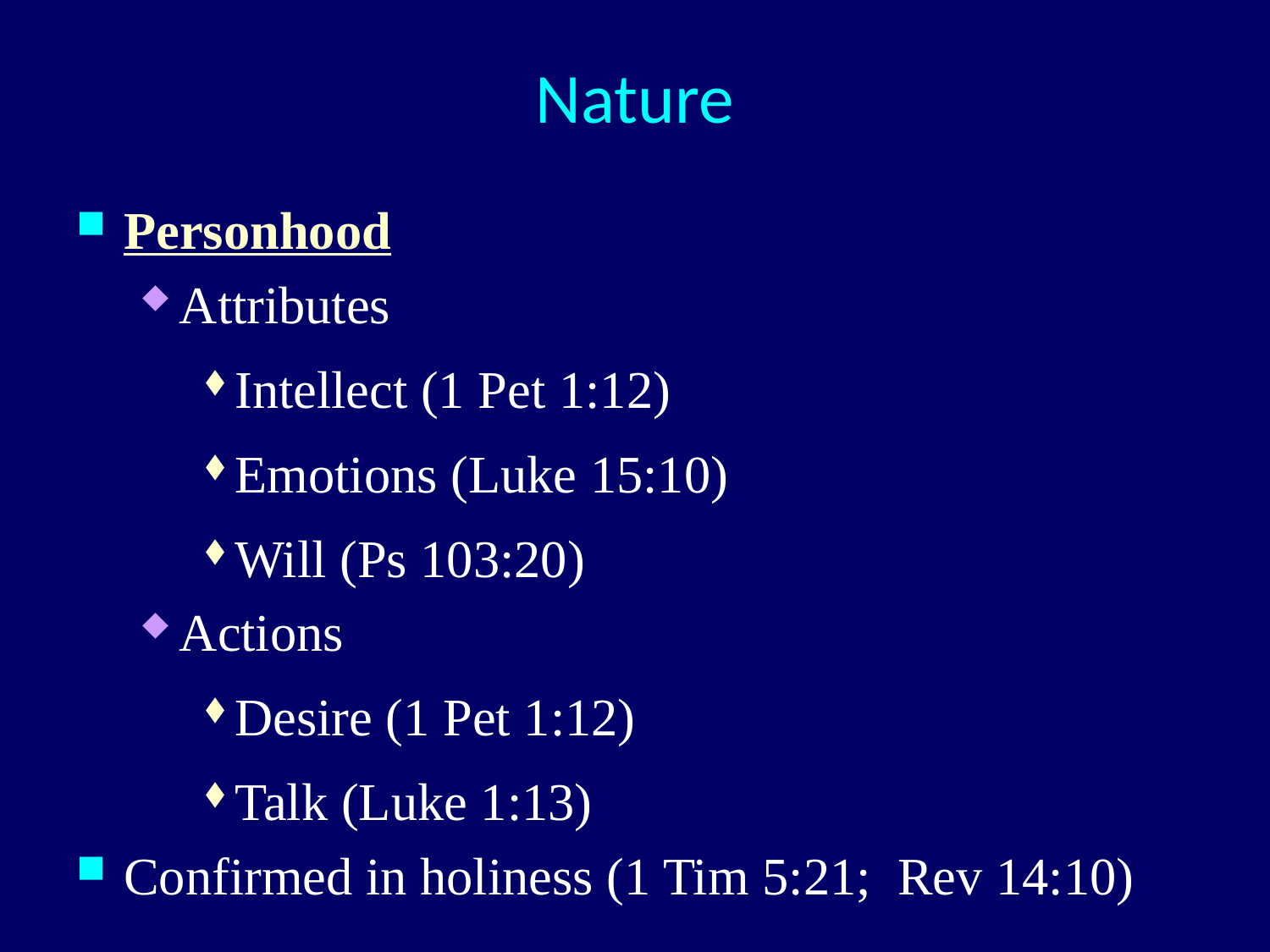

# Nature
Personhood
Attributes
Intellect (1 Pet 1:12)
Emotions (Luke 15:10)
Will (Ps 103:20)
Actions
Desire (1 Pet 1:12)
Talk (Luke 1:13)
Confirmed in holiness (1 Tim 5:21;  Rev 14:10)